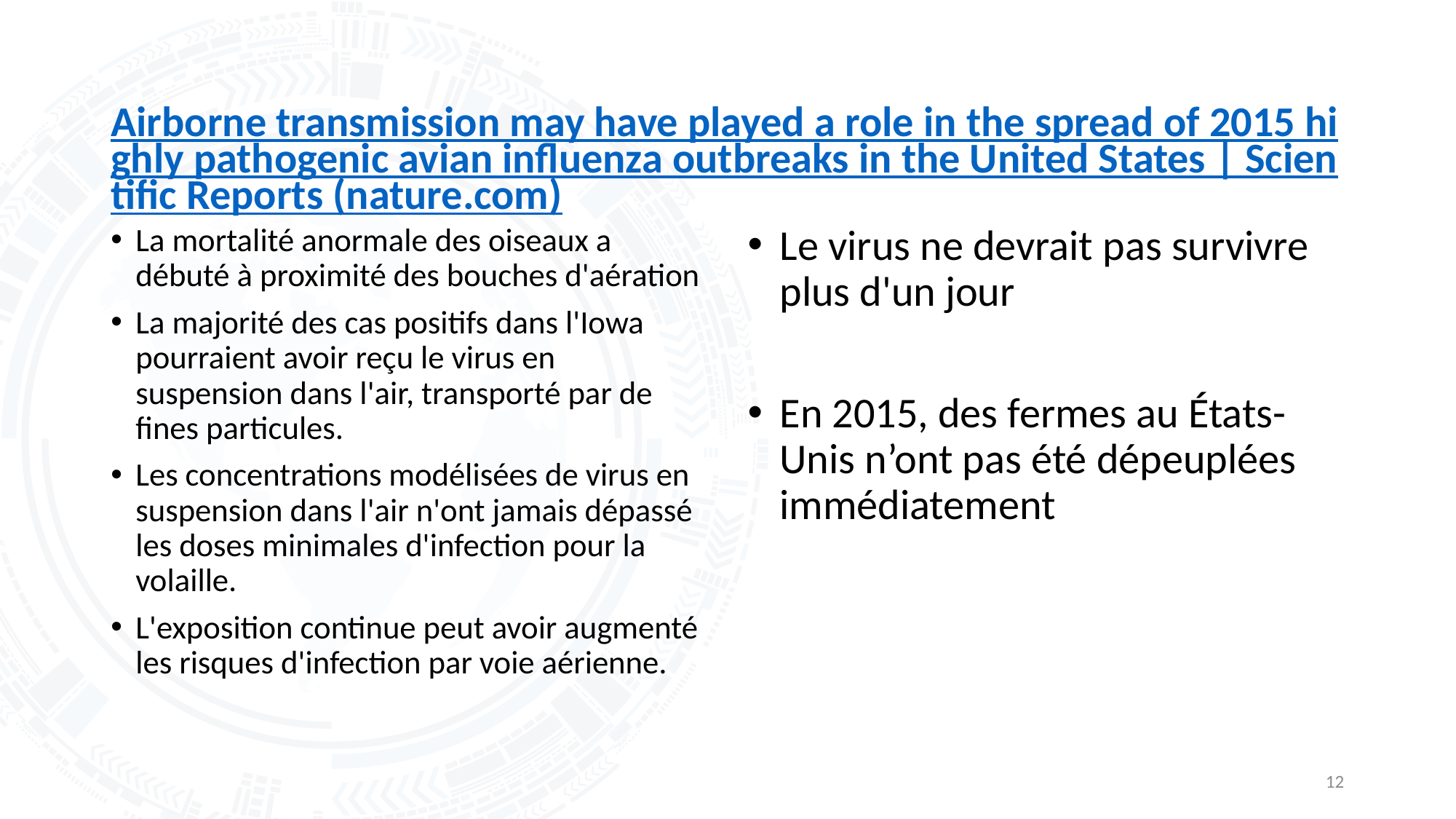

# Airborne transmission may have played a role in the spread of 2015 highly pathogenic avian influenza outbreaks in the United States | Scientific Reports (nature.com)
La mortalité anormale des oiseaux a débuté à proximité des bouches d'aération
La majorité des cas positifs dans l'Iowa pourraient avoir reçu le virus en suspension dans l'air, transporté par de fines particules.
Les concentrations modélisées de virus en suspension dans l'air n'ont jamais dépassé les doses minimales d'infection pour la volaille.
L'exposition continue peut avoir augmenté les risques d'infection par voie aérienne.
Le virus ne devrait pas survivre plus d'un jour

En 2015, des fermes au États-Unis n’ont pas été dépeuplées immédiatement
12